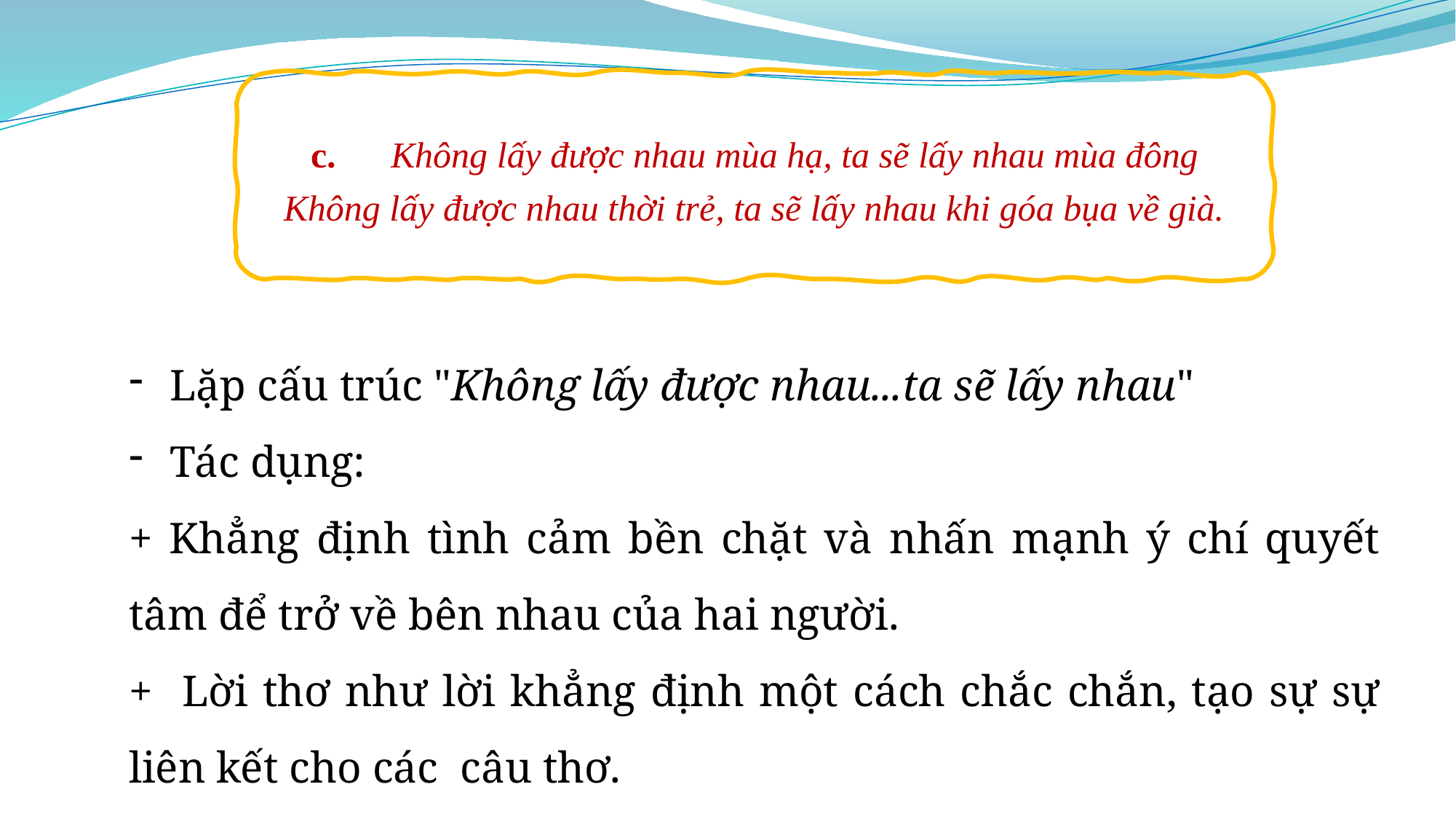

c.      Không lấy được nhau mùa hạ, ta sẽ lấy nhau mùa đông
         Không lấy được nhau thời trẻ, ta sẽ lấy nhau khi góa bụa về già.
Lặp cấu trúc "Không lấy được nhau...ta sẽ lấy nhau"
Tác dụng:
+ Khẳng định tình cảm bền chặt và nhấn mạnh ý chí quyết tâm để trở về bên nhau của hai người.
+  Lời thơ như lời khẳng định một cách chắc chắn, tạo sự sự liên kết cho các  câu thơ.